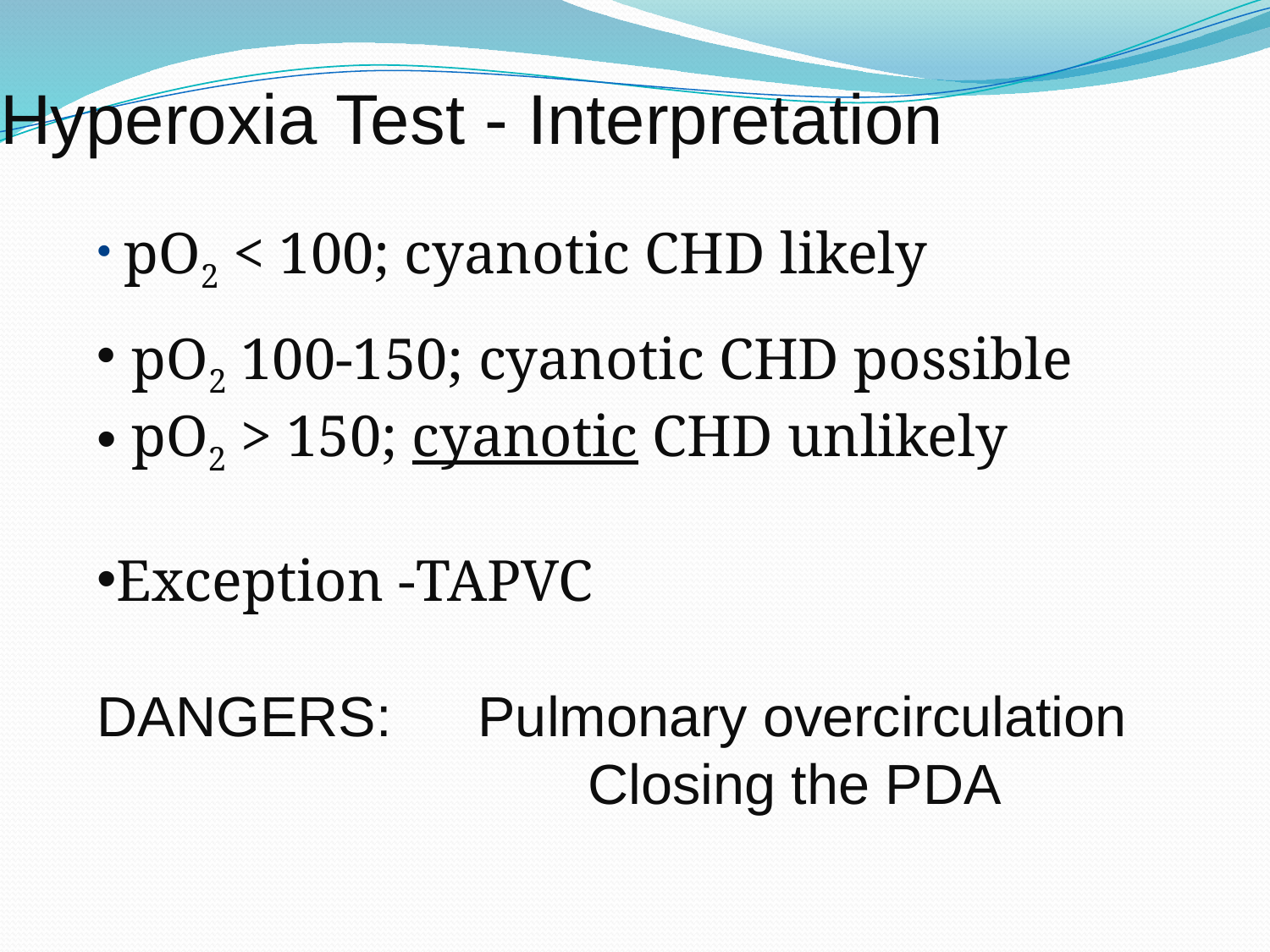

# Hyperoxia Test - Interpretation
 pO2 < 100; cyanotic CHD likely
 pO2 100-150; cyanotic CHD possible
 pO2 > 150; cyanotic CHD unlikely

Exception -TAPVC

DANGERS:  	Pulmonary overcirculation
			       Closing the PDA